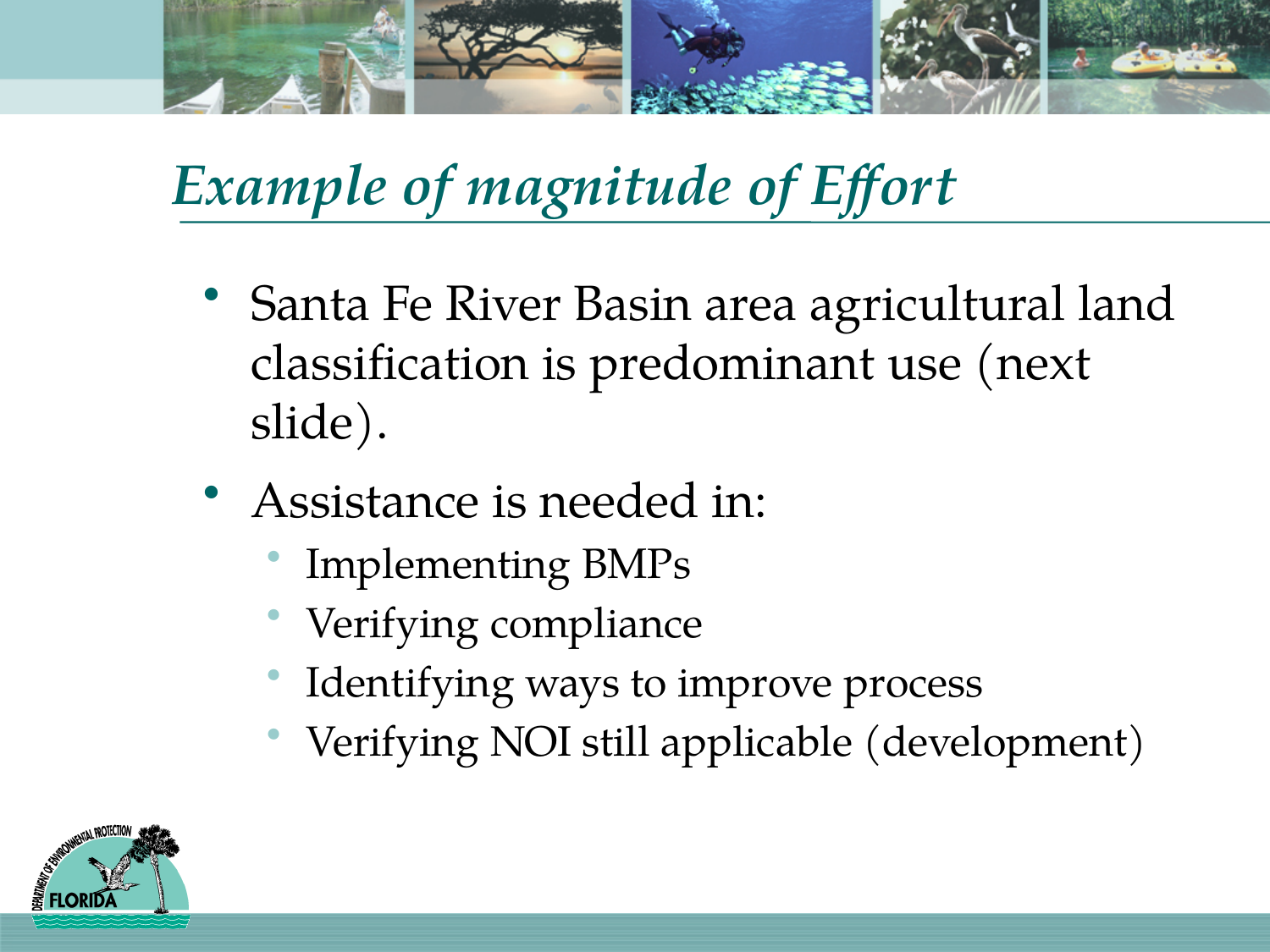

# Example of magnitude of Effort
Santa Fe River Basin area agricultural land classification is predominant use (next slide).
Assistance is needed in:
Implementing BMPs
Verifying compliance
Identifying ways to improve process
Verifying NOI still applicable (development)